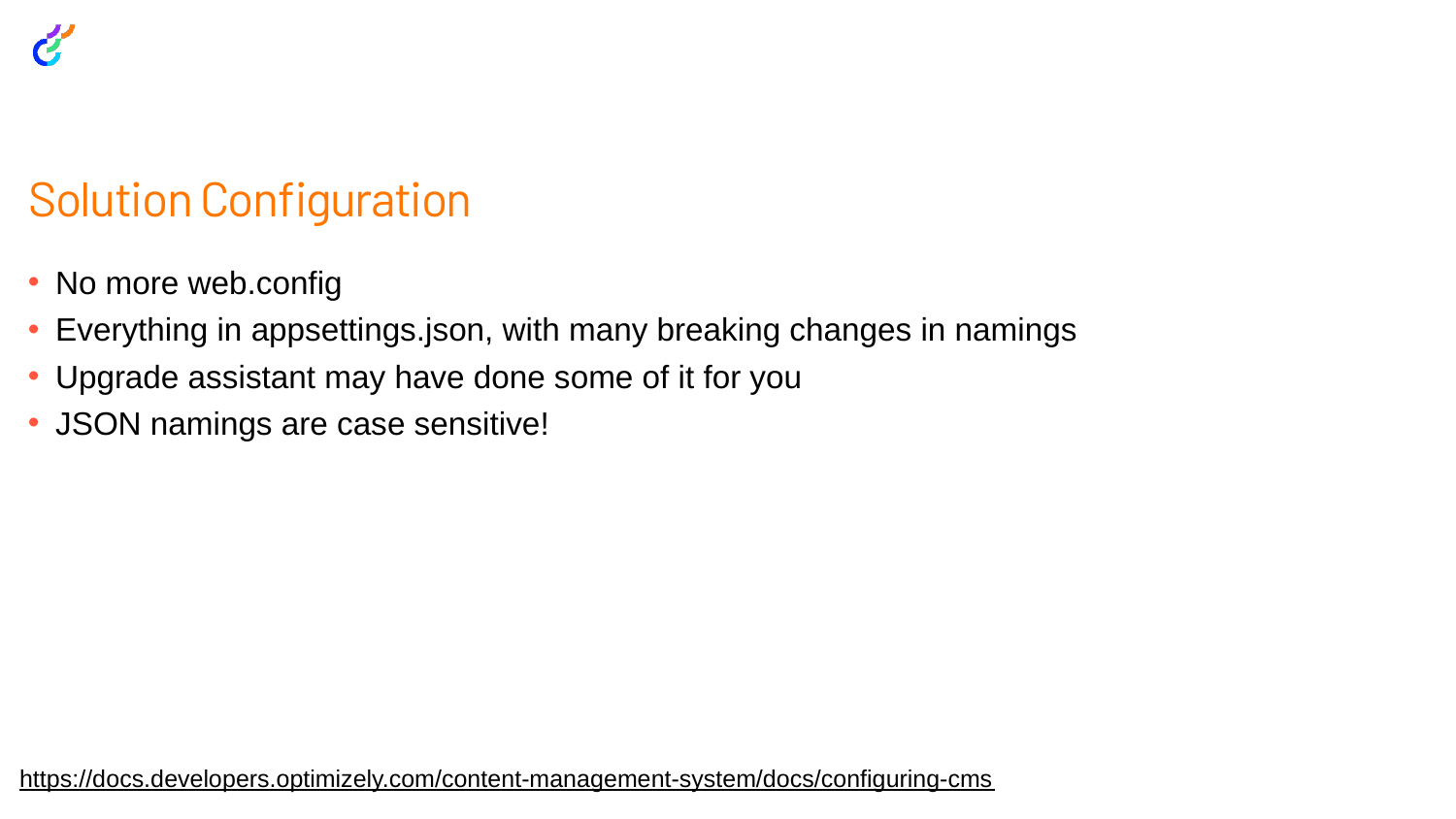

# Solution Configuration
No more web.config
Everything in appsettings.json, with many breaking changes in namings
Upgrade assistant may have done some of it for you
JSON namings are case sensitive!

https://docs.developers.optimizely.com/content-management-system/docs/configuring-cms